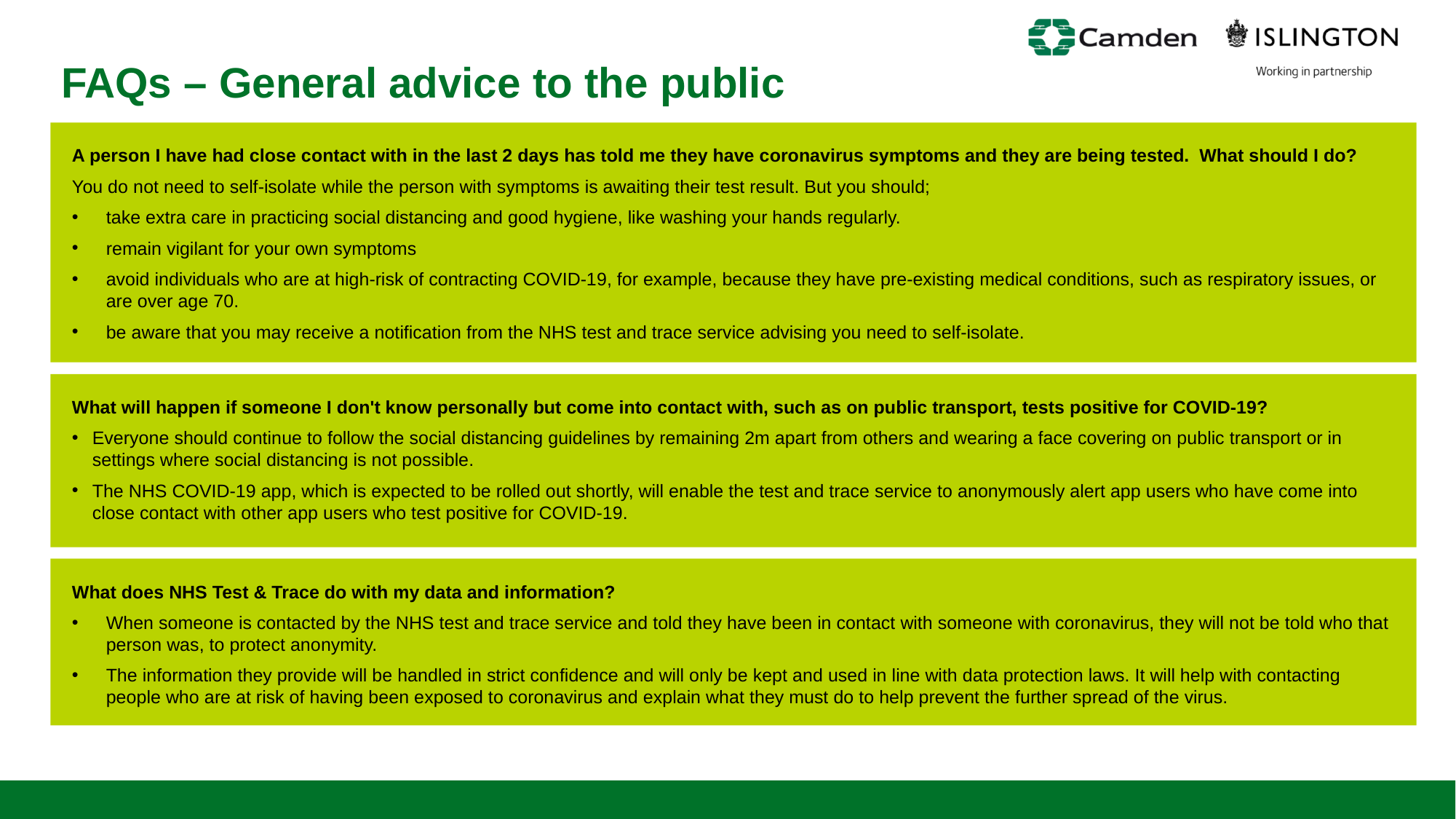

# FAQs – General advice to the public
A person I have had close contact with in the last 2 days has told me they have coronavirus symptoms and they are being tested.  What should I do?
You do not need to self-isolate while the person with symptoms is awaiting their test result. But you should;
take extra care in practicing social distancing and good hygiene, like washing your hands regularly.
remain vigilant for your own symptoms
avoid individuals who are at high-risk of contracting COVID-19, for example, because they have pre-existing medical conditions, such as respiratory issues, or are over age 70.
be aware that you may receive a notification from the NHS test and trace service advising you need to self-isolate.

What will happen if someone I don't know personally but come into contact with, such as on public transport, tests positive for COVID-19?
Everyone should continue to follow the social distancing guidelines by remaining 2m apart from others and wearing a face covering on public transport or in settings where social distancing is not possible.
The NHS COVID-19 app, which is expected to be rolled out shortly, will enable the test and trace service to anonymously alert app users who have come into close contact with other app users who test positive for COVID-19.

What does NHS Test & Trace do with my data and information?
When someone is contacted by the NHS test and trace service and told they have been in contact with someone with coronavirus, they will not be told who that person was, to protect anonymity.
The information they provide will be handled in strict confidence and will only be kept and used in line with data protection laws. It will help with contacting people who are at risk of having been exposed to coronavirus and explain what they must do to help prevent the further spread of the virus.